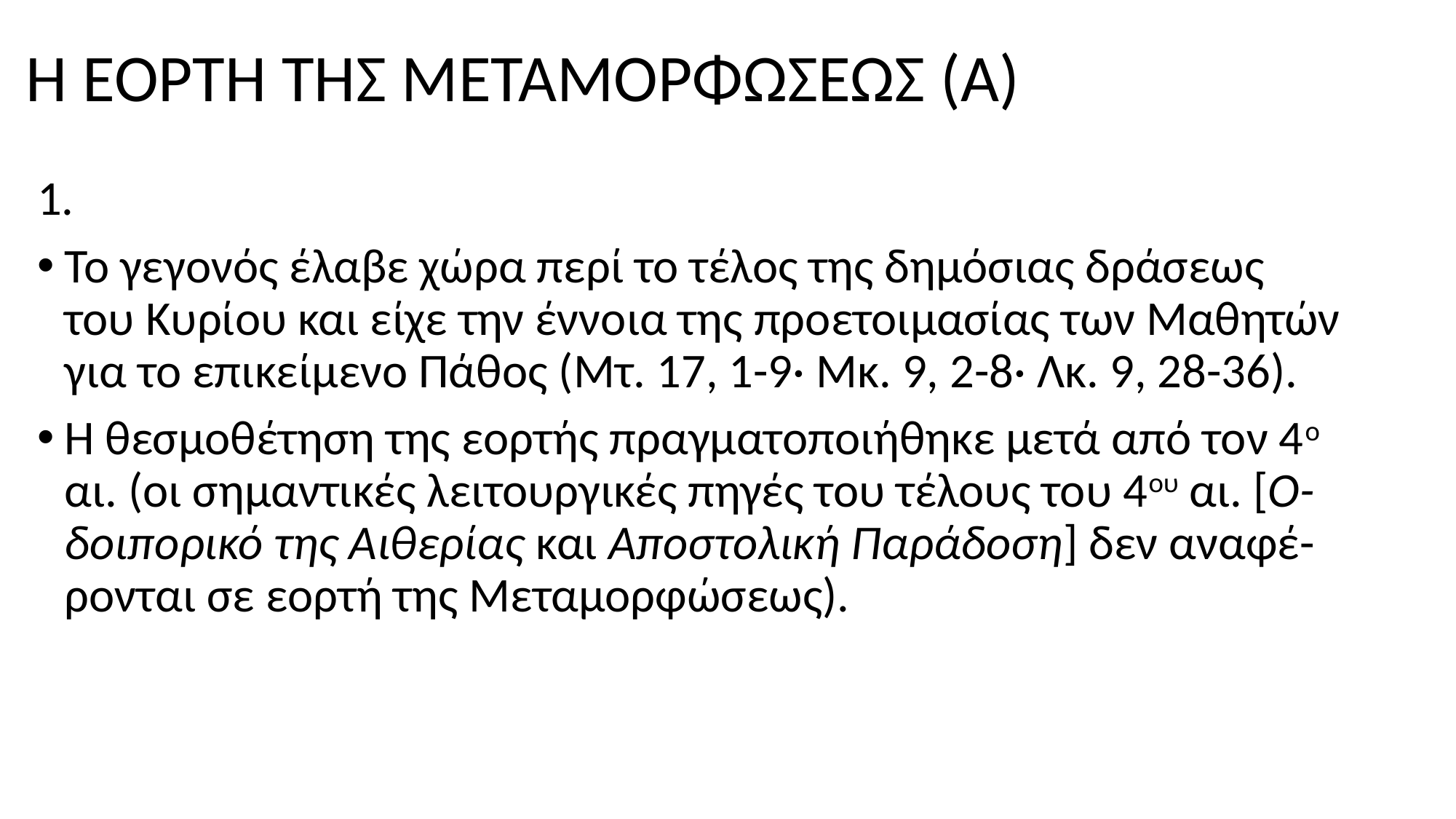

# Η ΕΟΡΤΗ ΤΗΣ ΜΕΤΑΜΟΡΦΩΣΕΩΣ (Α)
1.
Το γεγονός έλαβε χώρα περί το τέλος της δημόσιας δράσεως του Κυρίου και είχε την έννοια της προετοιμασίας των Μαθητών για το επικείμενο Πάθος (Μτ. 17, 1-9· Μκ. 9, 2-8· Λκ. 9, 28-36).
Η θεσμοθέτηση της εορτής πραγματοποιήθηκε μετά από τον 4ο αι. (οι σημαντικές λειτουργικές πηγές του τέλους του 4ου αι. [Ο-δοιπορικό της Αιθερίας και Αποστολική Παράδοση] δεν αναφέ-ρονται σε εορτή της Μεταμορφώσεως).